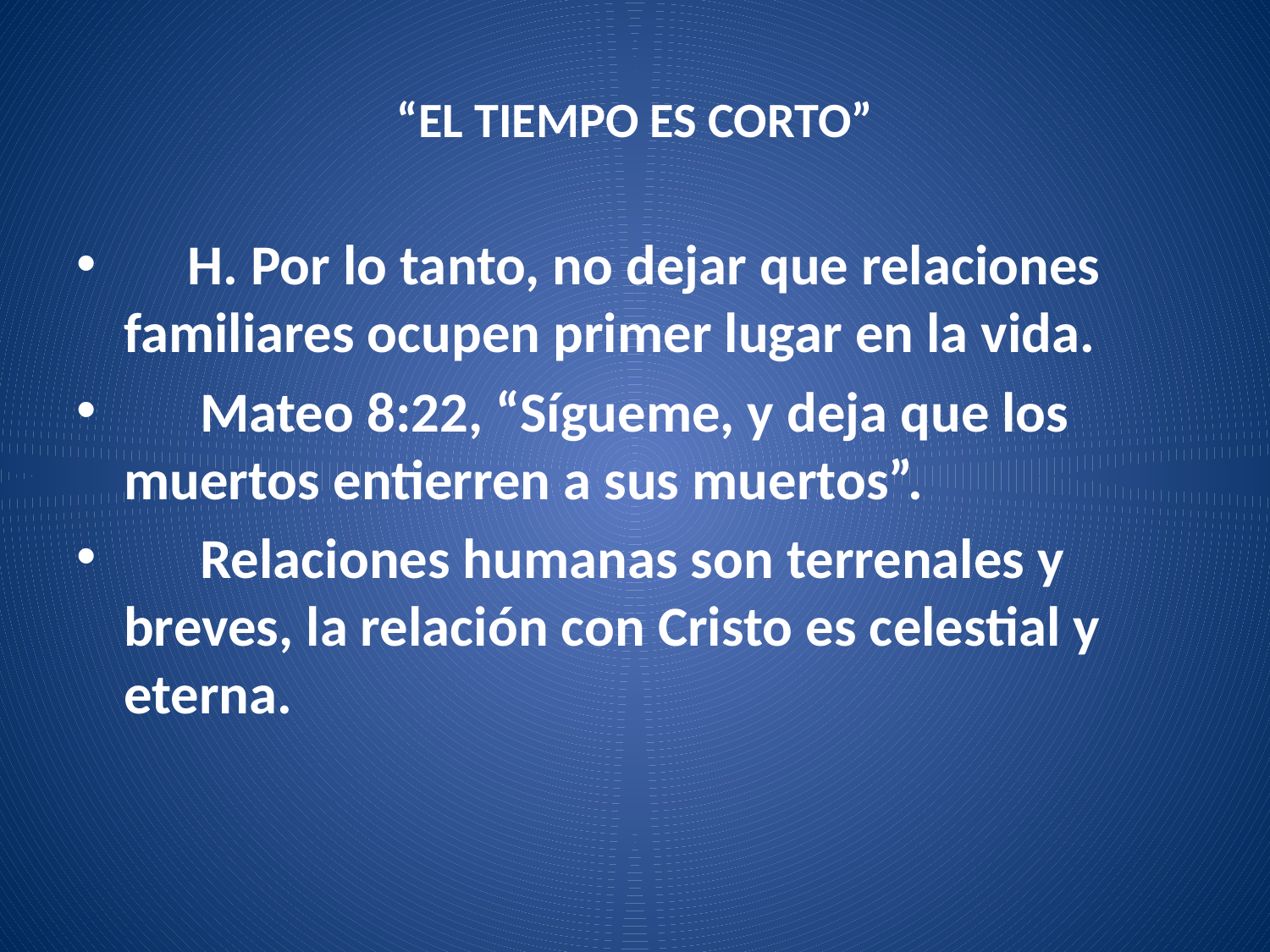

# “EL TIEMPO ES CORTO”
     H. Por lo tanto, no dejar que relaciones familiares ocupen primer lugar en la vida.
      Mateo 8:22, “Sígueme, y deja que los muertos entierren a sus muertos”.
      Relaciones humanas son terrenales y breves, la relación con Cristo es celestial y eterna.